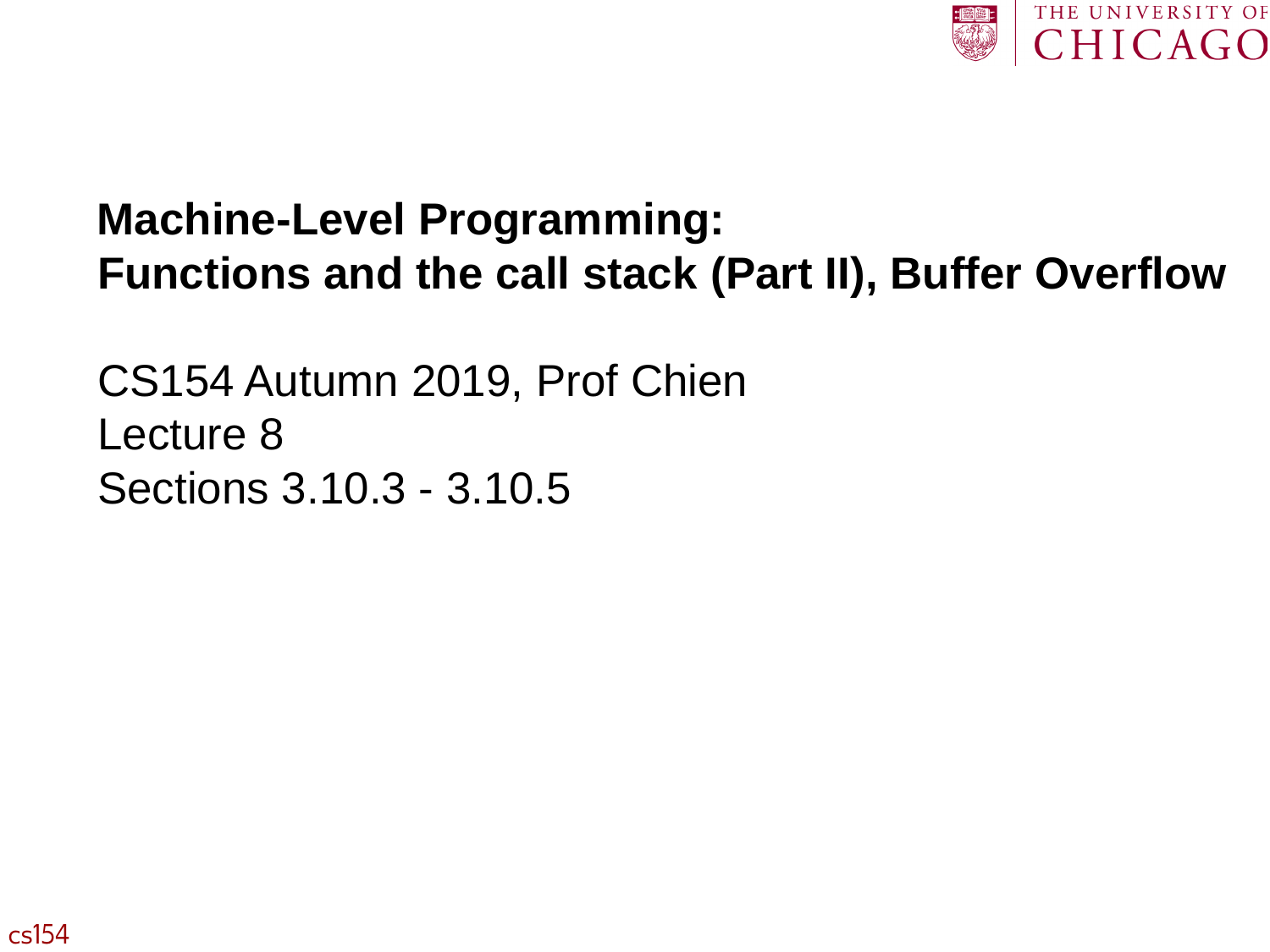

# Machine-Level Programming: Functions and the call stack (Part II), Buffer Overflow CS154 Autumn 2019, Prof Chien Lecture 8 Sections 3.10.3 - 3.10.5